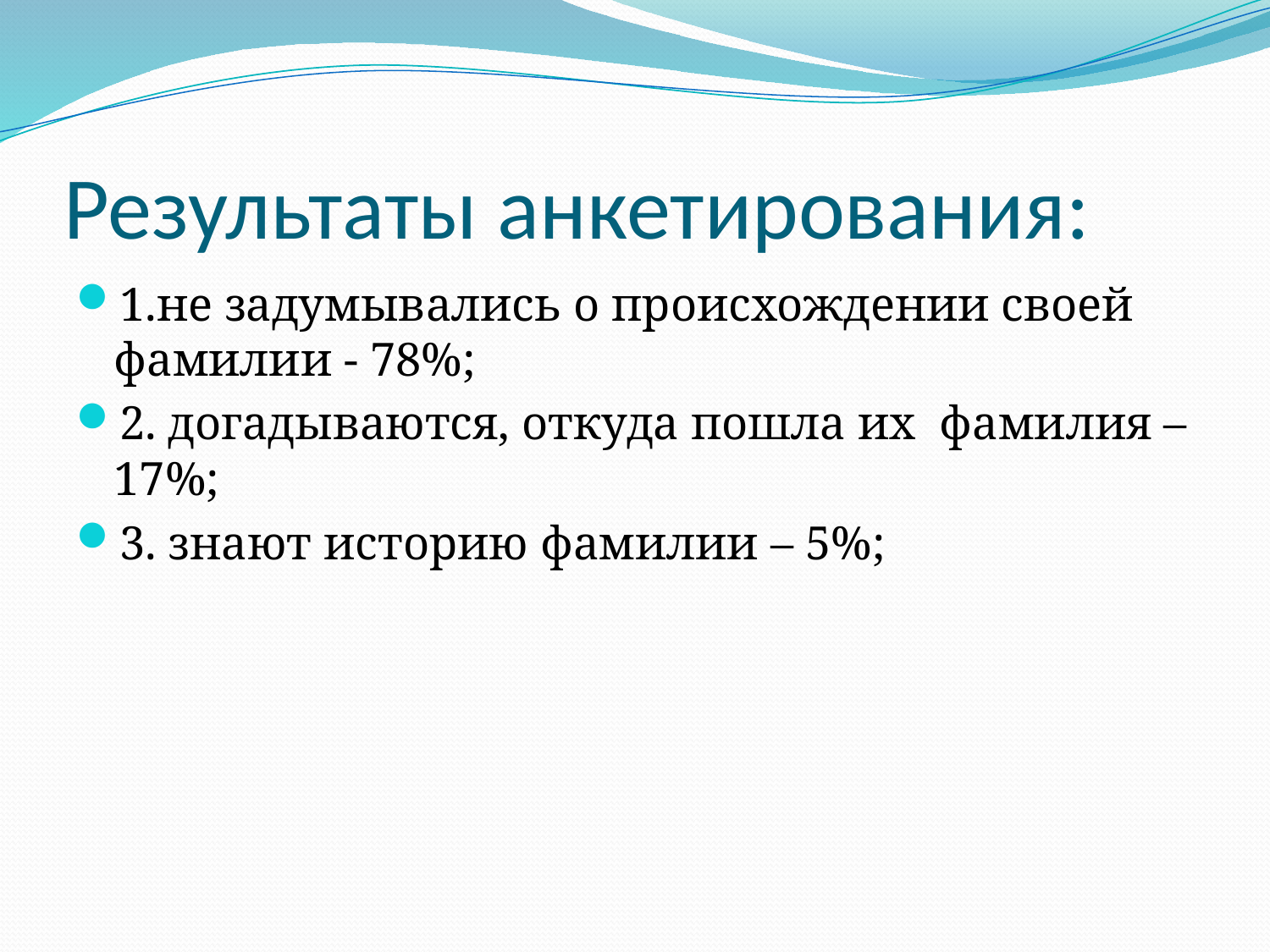

# Результаты анкетирования:
1.не задумывались о происхождении своей фамилии - 78%;
2. догадываются, откуда пошла их  фамилия – 17%;
3. знают историю фамилии – 5%;